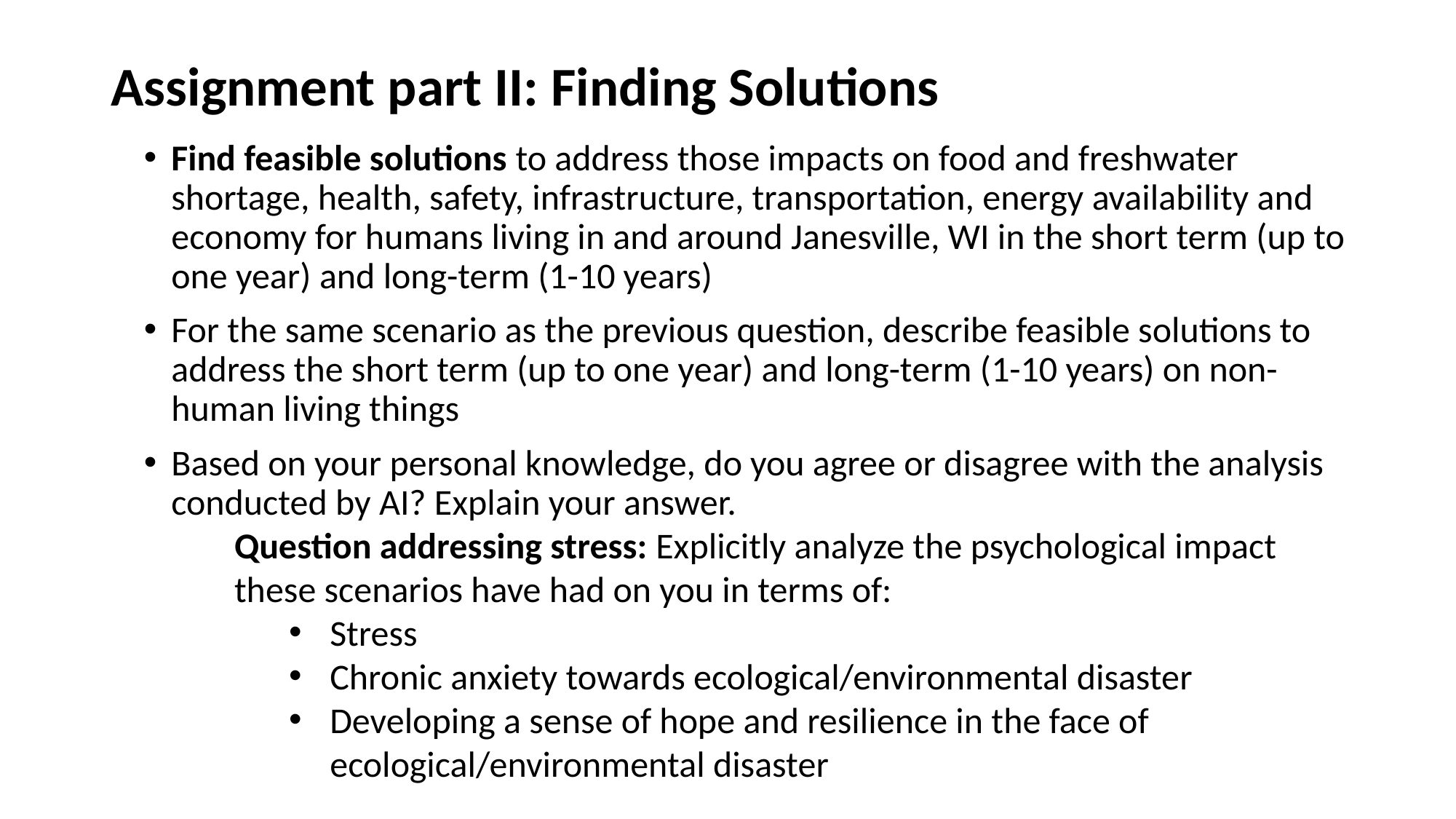

# Assignment part II: Finding Solutions
Find feasible solutions to address those impacts on food and freshwater shortage, health, safety, infrastructure, transportation, energy availability and economy for humans living in and around Janesville, WI in the short term (up to one year) and long-term (1-10 years)
For the same scenario as the previous question, describe feasible solutions to address the short term (up to one year) and long-term (1-10 years) on non-human living things
Based on your personal knowledge, do you agree or disagree with the analysis conducted by AI? Explain your answer.
Question addressing stress: Explicitly analyze the psychological impact these scenarios have had on you in terms of:
Stress
Chronic anxiety towards ecological/environmental disaster
Developing a sense of hope and resilience in the face of ecological/environmental disaster